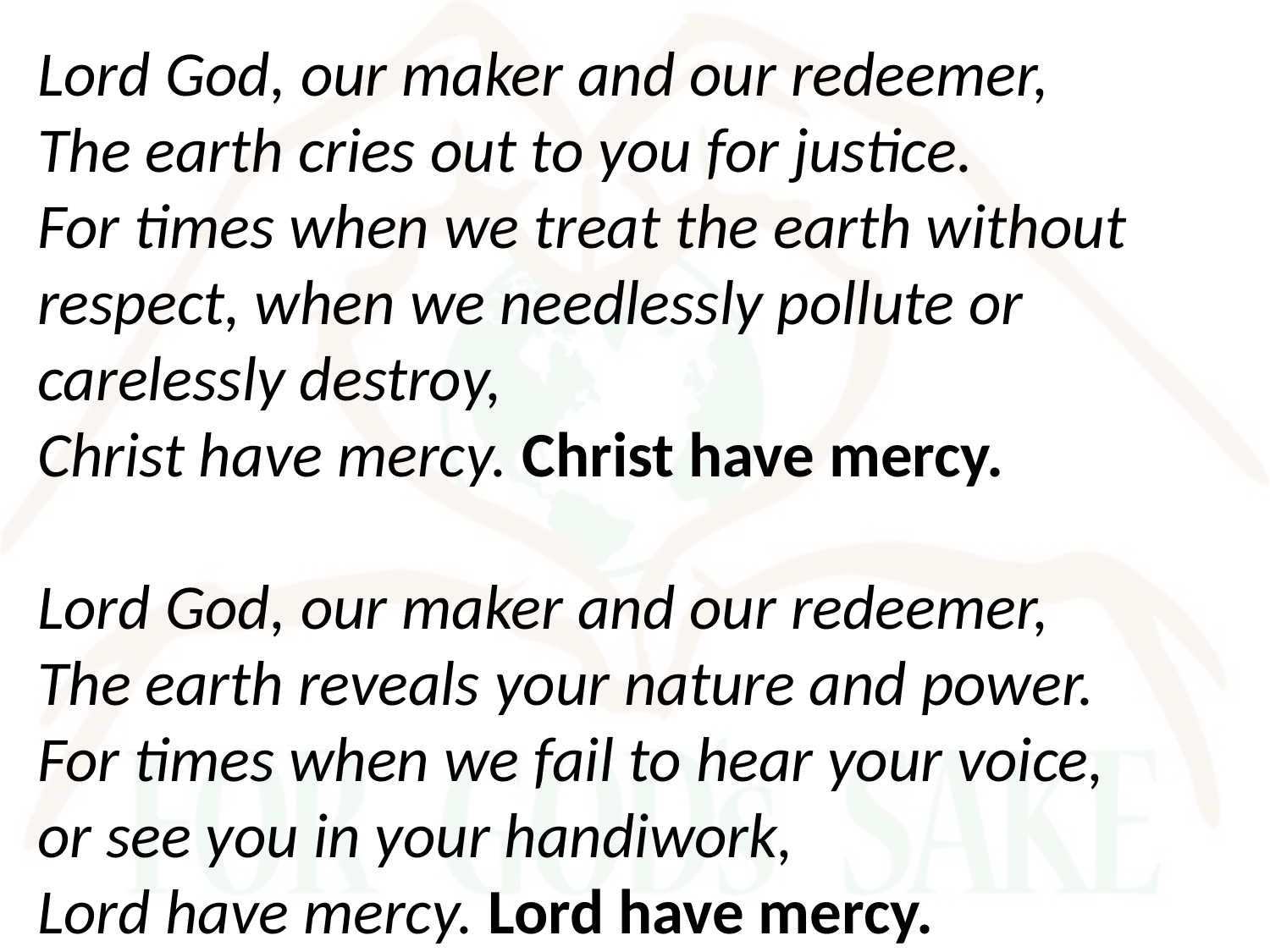

Lord God, our maker and our redeemer,
The earth cries out to you for justice.
For times when we treat the earth without respect, when we needlessly pollute or carelessly destroy,
Christ have mercy. Christ have mercy.

Lord God, our maker and our redeemer,
The earth reveals your nature and power.
For times when we fail to hear your voice,
or see you in your handiwork,
Lord have mercy. Lord have mercy.